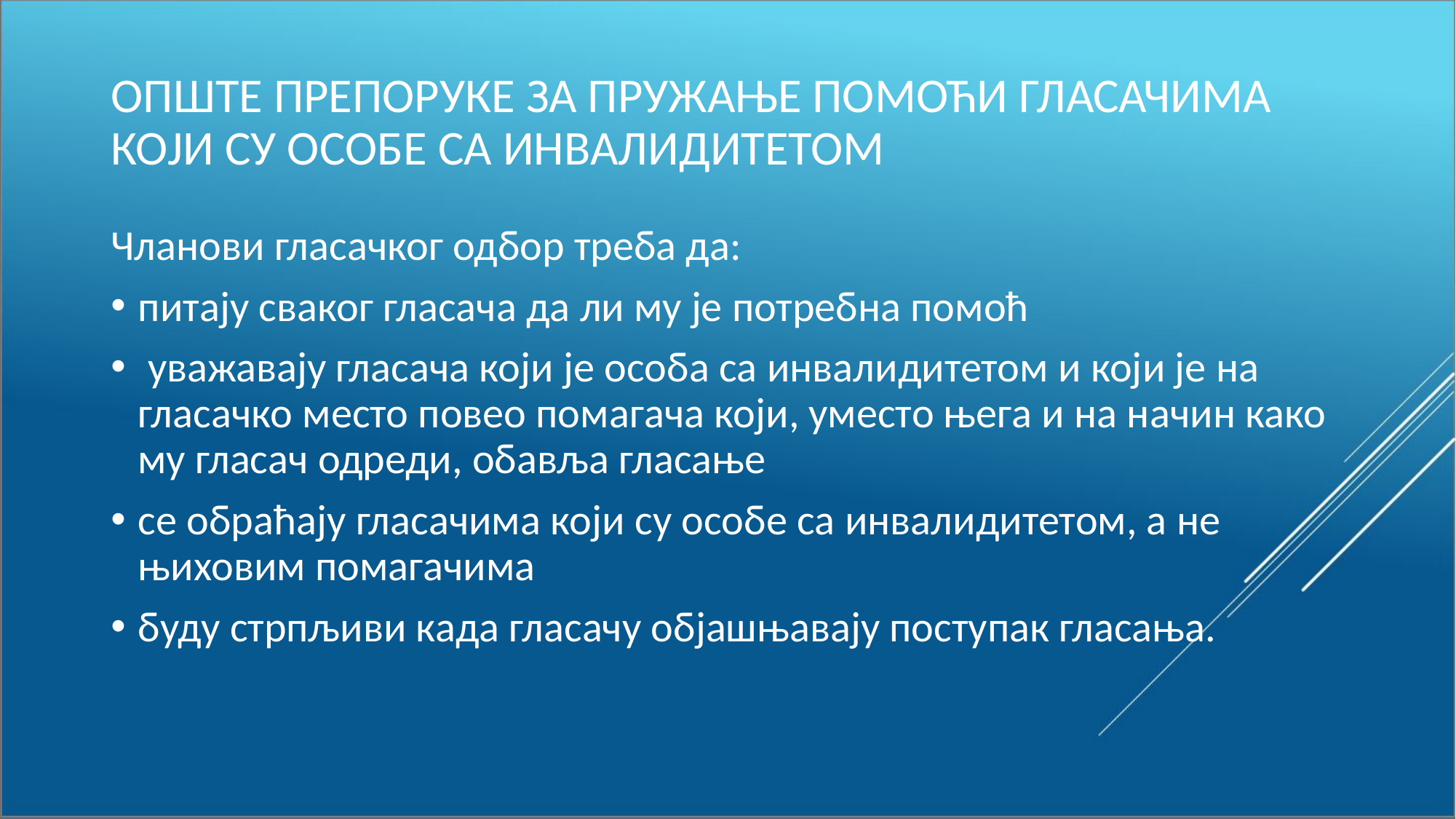

# ОПШТЕ ПРЕПОРУКЕ ЗА ПРУЖАЊЕ ПОМОЋИ ГЛАСАЧИМА КОЈИ СУ ОСОБЕ СА ИНВАЛИДИТЕТОМ
Чланови гласачког одбор треба да:
питају сваког гласача да ли му је потребна помоћ
 уважавају гласача који је особа са инвалидитетом и који је на гласачко место повео помагача који, уместо њега и на начин како му гласач одреди, обавља гласање
се обраћају гласачима који су особе са инвалидитетом, а не њиховим помагачима
буду стрпљиви када гласачу објашњавају поступак гласања.